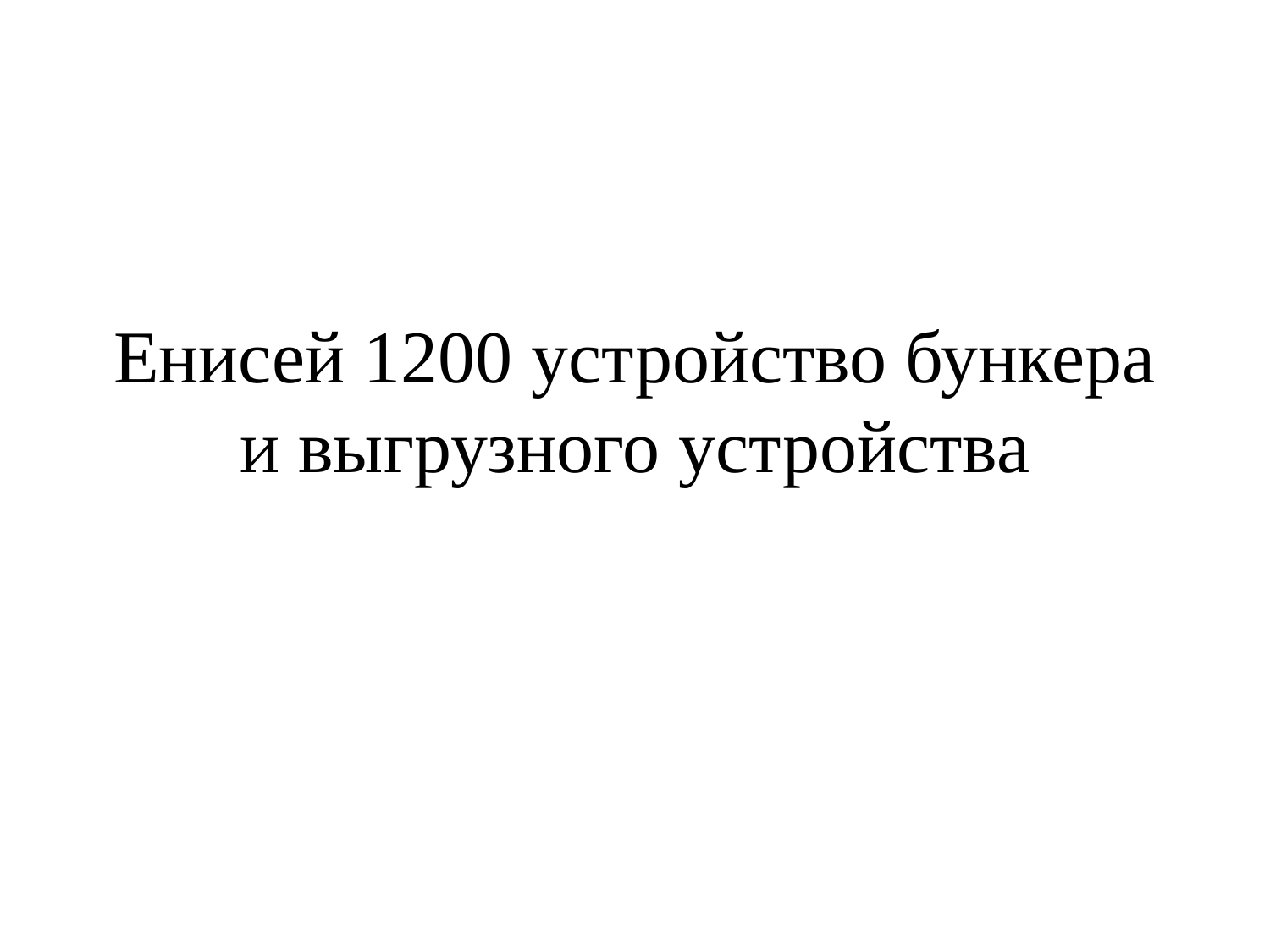

# Енисей 1200 устройство бункера и выгрузного устройства